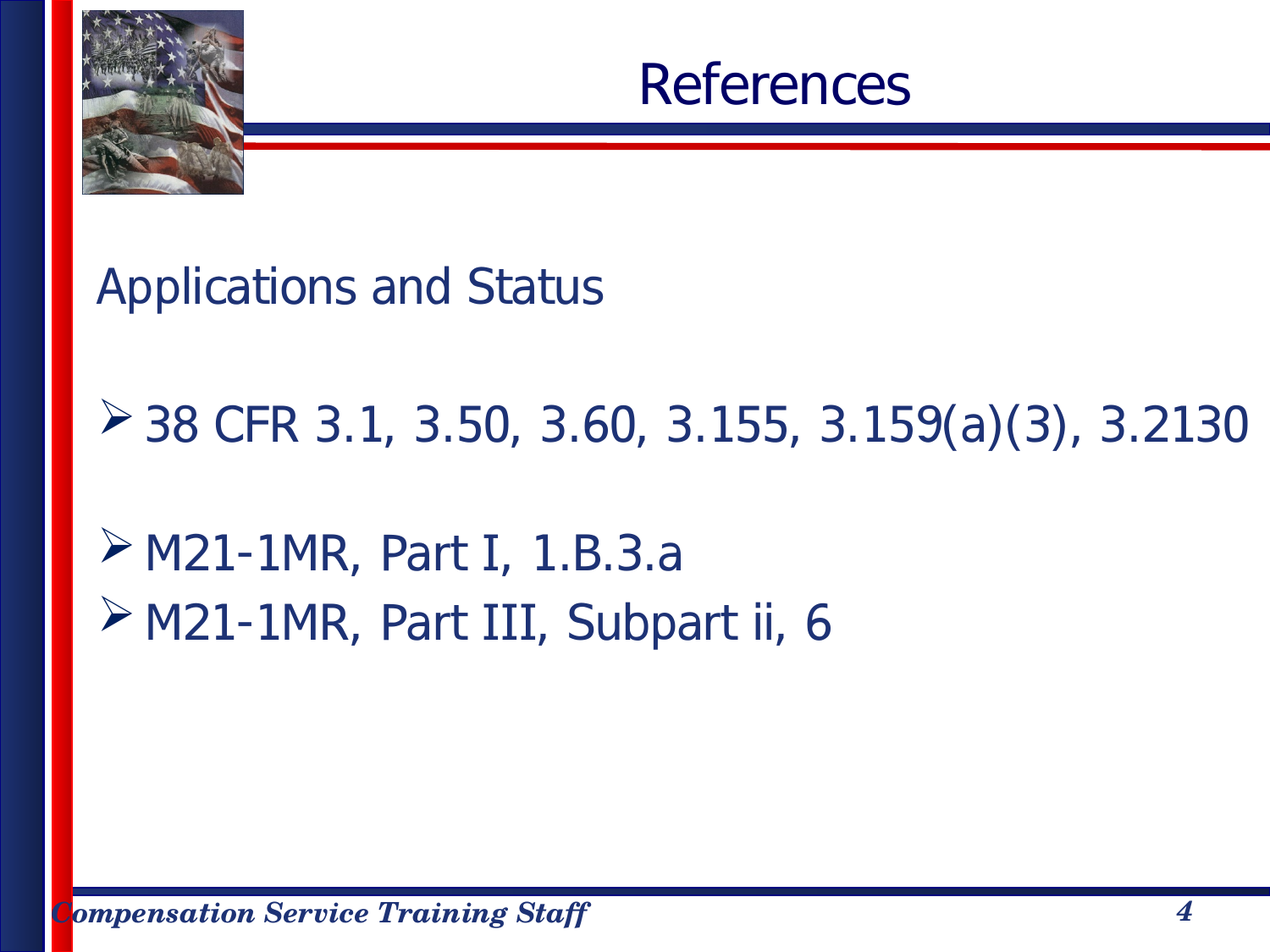

# References
Applications and Status

38 CFR 3.1, 3.50, 3.60, 3.155, 3.159(a)(3), 3.2130
M21-1MR, Part I, 1.B.3.a
M21-1MR, Part III, Subpart ii, 6
4